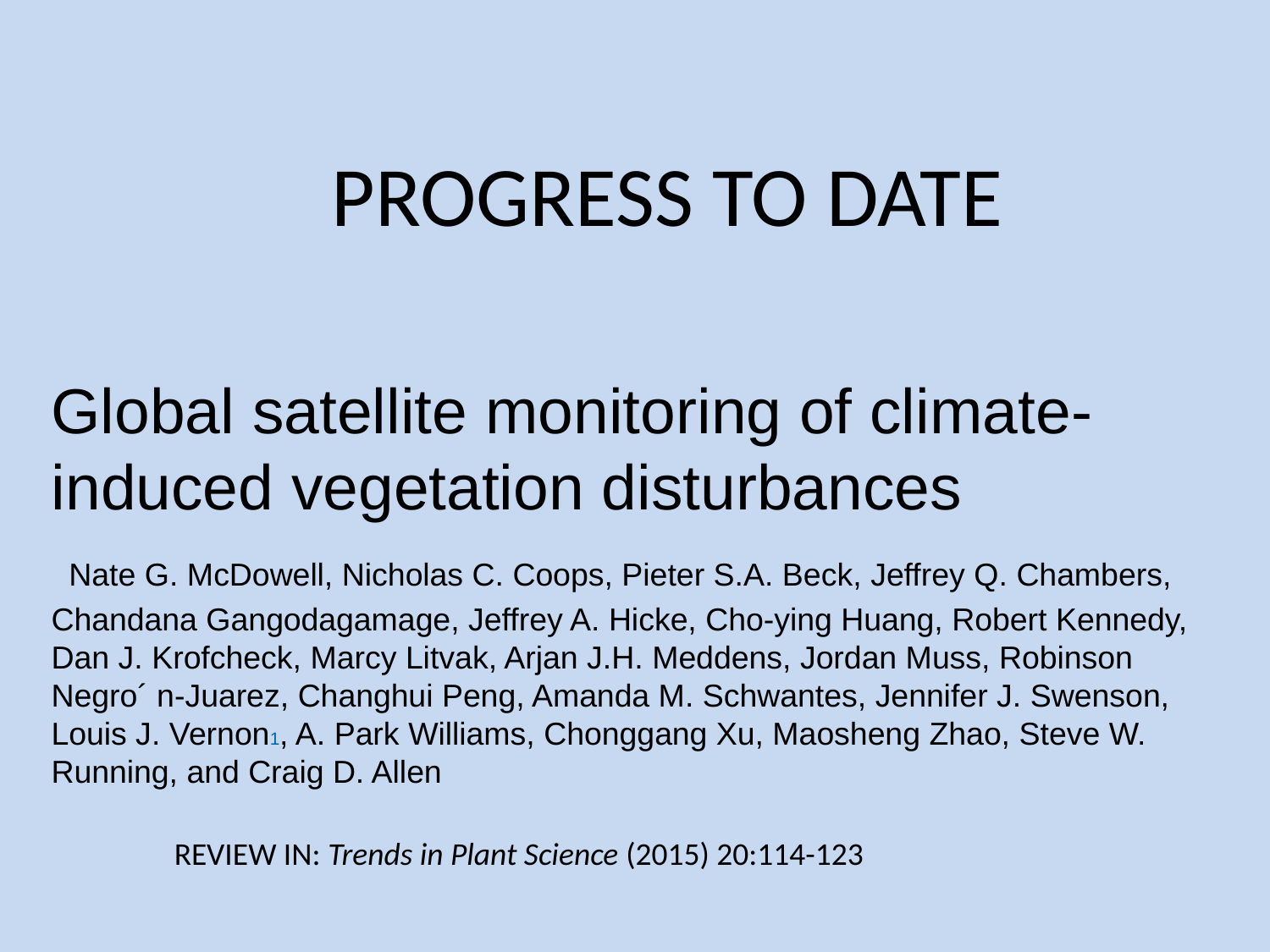

PROGRESS TO DATE
Global satellite monitoring of climate-induced vegetation disturbances
 Nate G. McDowell, Nicholas C. Coops, Pieter S.A. Beck, Jeffrey Q. Chambers, Chandana Gangodagamage, Jeffrey A. Hicke, Cho-ying Huang, Robert Kennedy, Dan J. Krofcheck, Marcy Litvak, Arjan J.H. Meddens, Jordan Muss, Robinson Negro´ n-Juarez, Changhui Peng, Amanda M. Schwantes, Jennifer J. Swenson, Louis J. Vernon1, A. Park Williams, Chonggang Xu, Maosheng Zhao, Steve W. Running, and Craig D. Allen
REVIEW IN: Trends in Plant Science (2015) 20:114-123